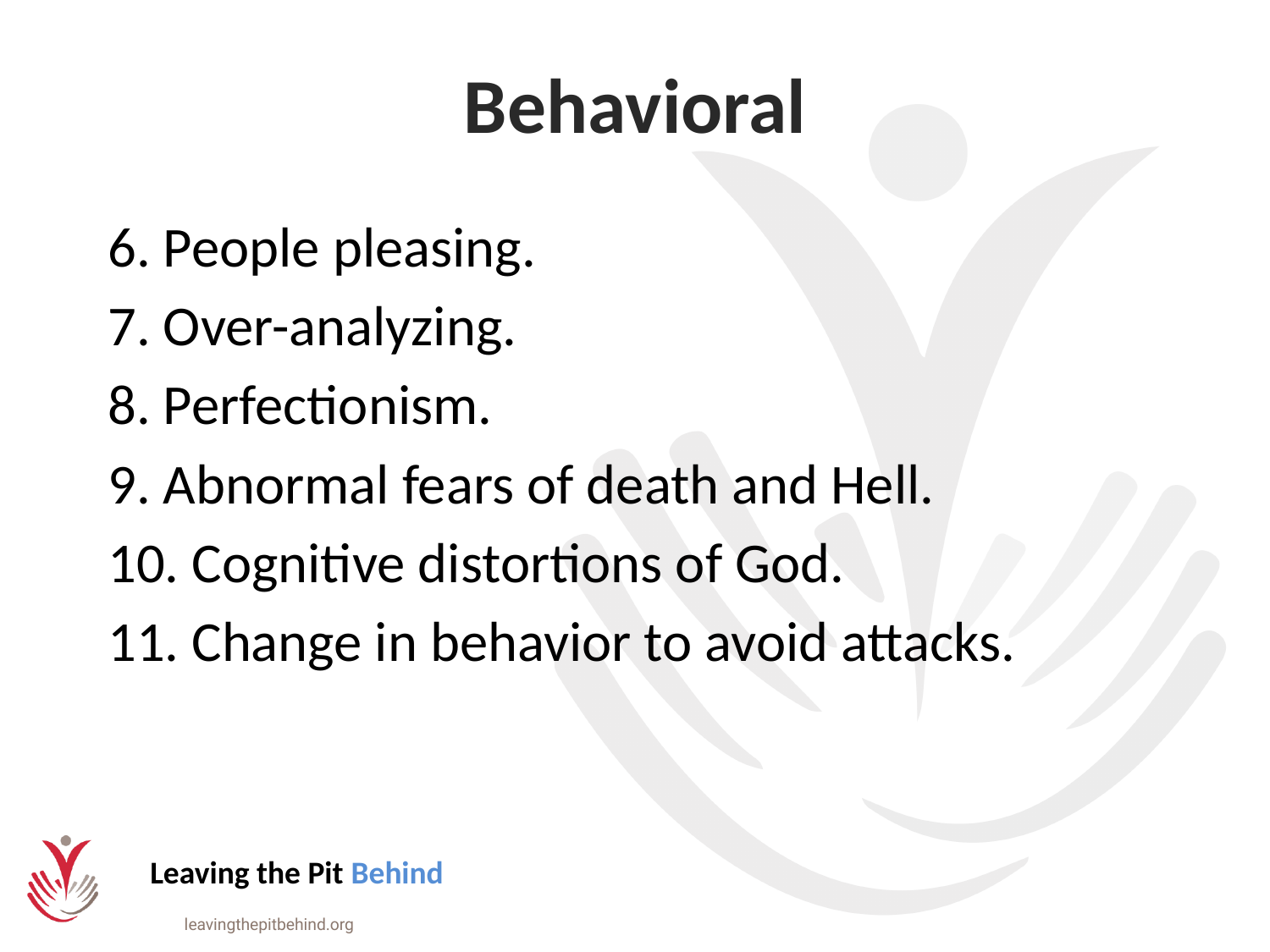

# Behavioral
6. People pleasing.
7. Over-analyzing.
8. Perfectionism.
9. Abnormal fears of death and Hell.
10. Cognitive distortions of God.
11. Change in behavior to avoid attacks.